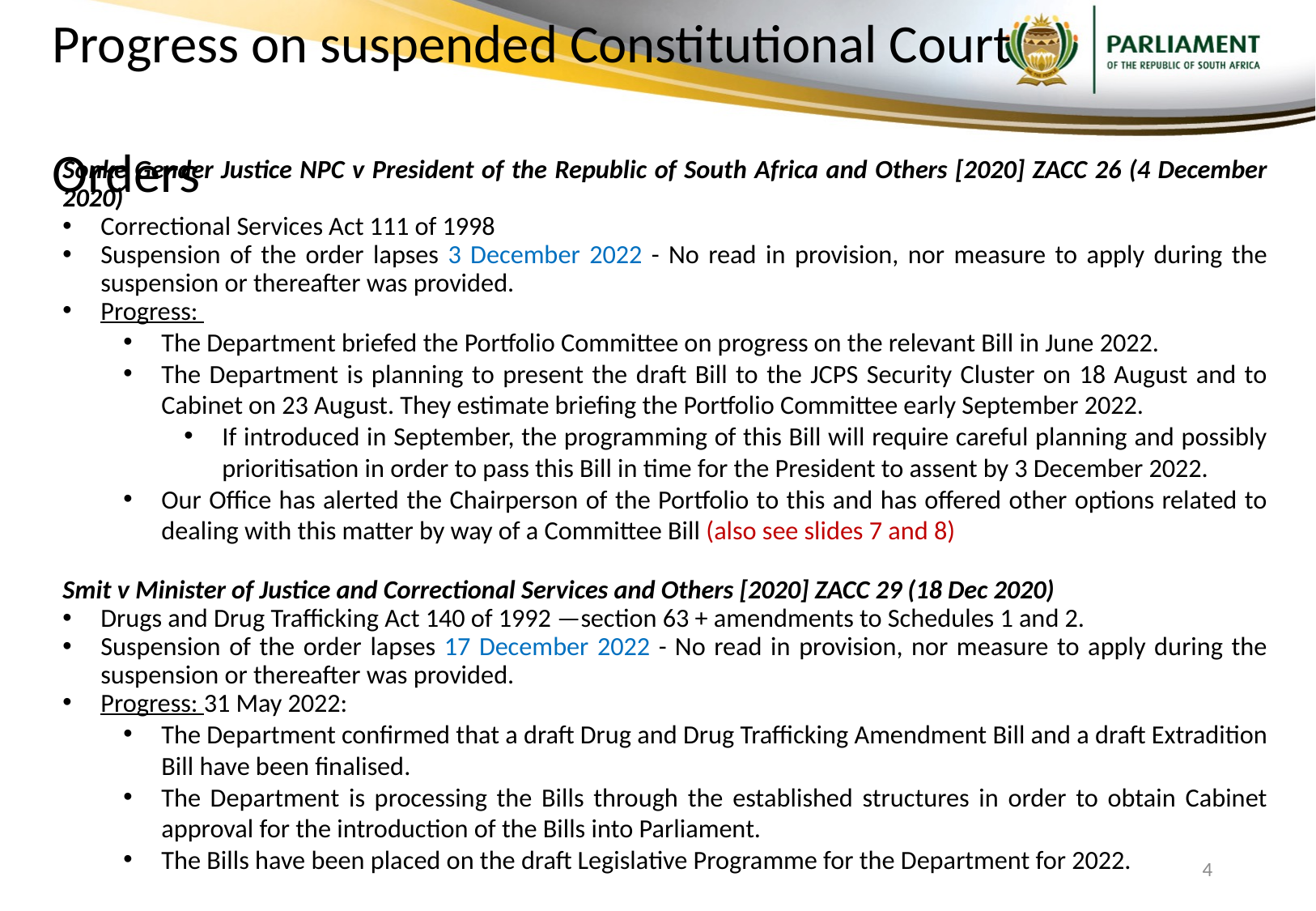

# Progress on suspended Constitutional Court Orders

Sonke Gender Justice NPC v President of the Republic of South Africa and Others [2020] ZACC 26 (4 December 2020)
Correctional Services Act 111 of 1998
Suspension of the order lapses 3 December 2022 - No read in provision, nor measure to apply during the suspension or thereafter was provided.
Progress:
The Department briefed the Portfolio Committee on progress on the relevant Bill in June 2022.
The Department is planning to present the draft Bill to the JCPS Security Cluster on 18 August and to Cabinet on 23 August. They estimate briefing the Portfolio Committee early September 2022.
If introduced in September, the programming of this Bill will require careful planning and possibly prioritisation in order to pass this Bill in time for the President to assent by 3 December 2022.
Our Office has alerted the Chairperson of the Portfolio to this and has offered other options related to dealing with this matter by way of a Committee Bill (also see slides 7 and 8)

Smit v Minister of Justice and Correctional Services and Others [2020] ZACC 29 (18 Dec 2020)
Drugs and Drug Trafficking Act 140 of 1992 —section 63 + amendments to Schedules 1 and 2.
Suspension of the order lapses 17 December 2022 - No read in provision, nor measure to apply during the suspension or thereafter was provided.
Progress: 31 May 2022:
The Department confirmed that a draft Drug and Drug Trafficking Amendment Bill and a draft Extradition Bill have been finalised.
The Department is processing the Bills through the established structures in order to obtain Cabinet approval for the introduction of the Bills into Parliament.
The Bills have been placed on the draft Legislative Programme for the Department for 2022.

4